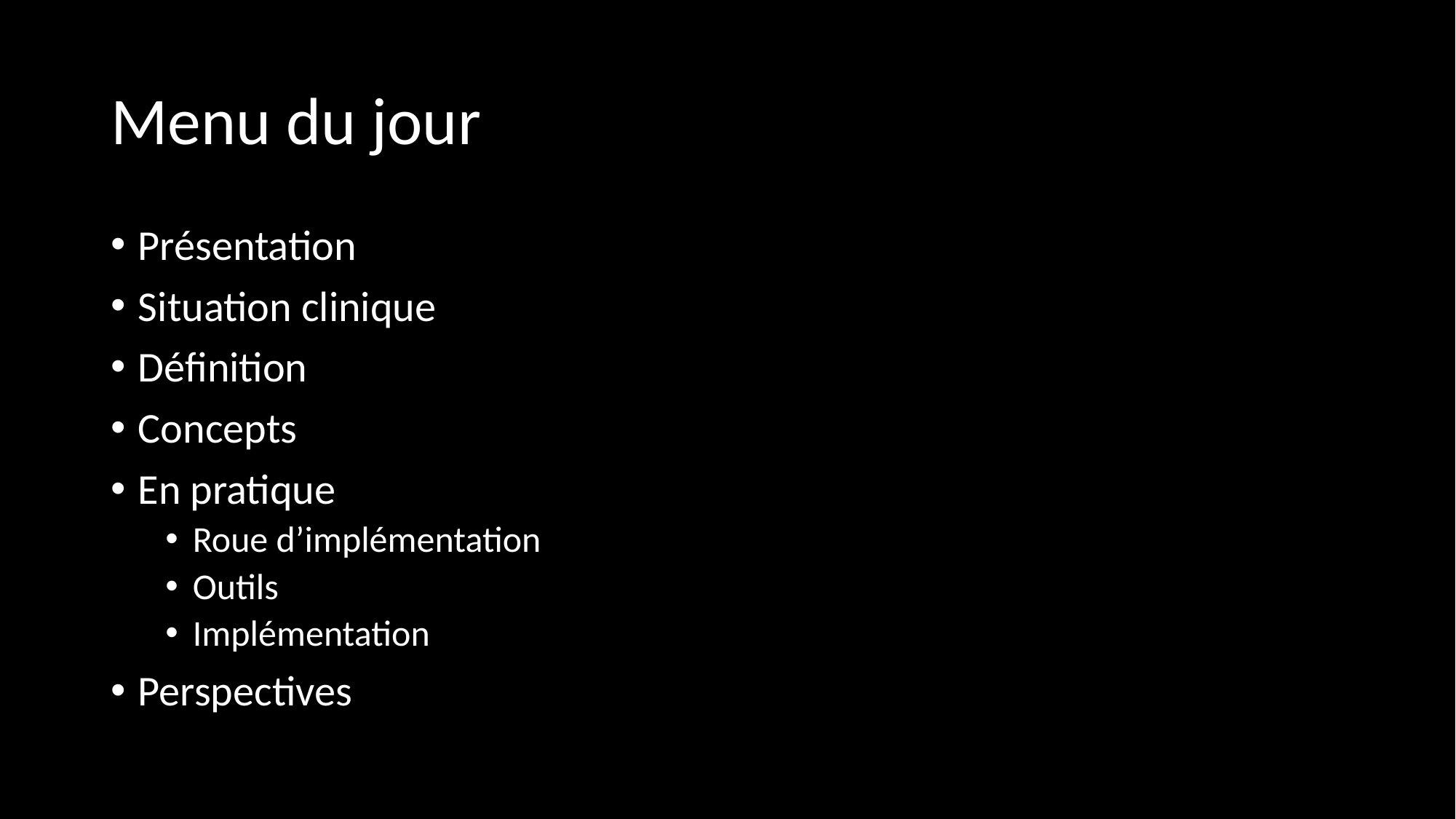

# Menu du jour
Présentation
Situation clinique
Définition
Concepts
En pratique
Roue d’implémentation
Outils
Implémentation
Perspectives